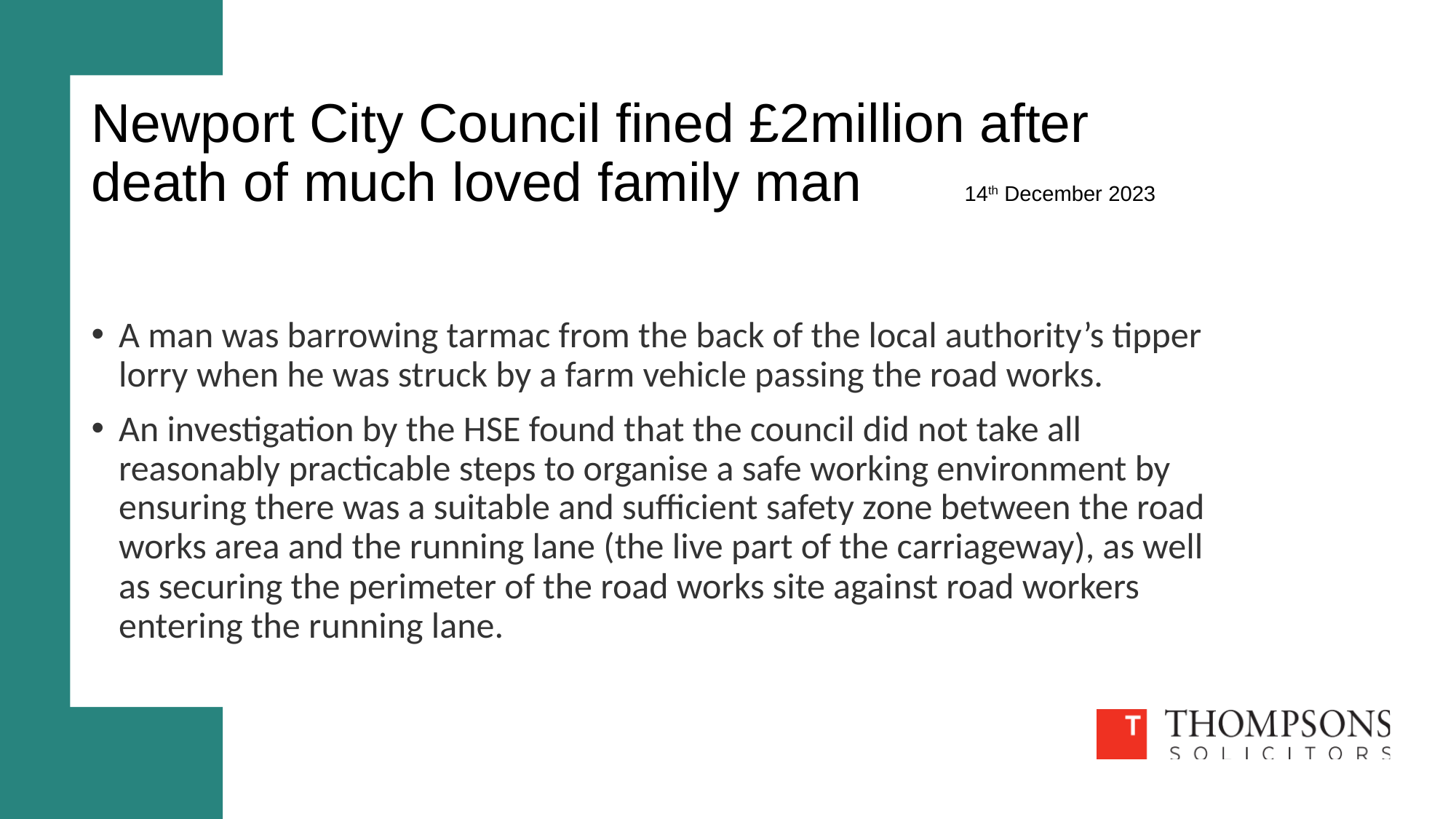

# Newport City Council fined £2million after death of much loved family man	14th December 2023
A man was barrowing tarmac from the back of the local authority’s tipper lorry when he was struck by a farm vehicle passing the road works.
An investigation by the HSE found that the council did not take all reasonably practicable steps to organise a safe working environment by ensuring there was a suitable and sufficient safety zone between the road works area and the running lane (the live part of the carriageway), as well as securing the perimeter of the road works site against road workers entering the running lane.